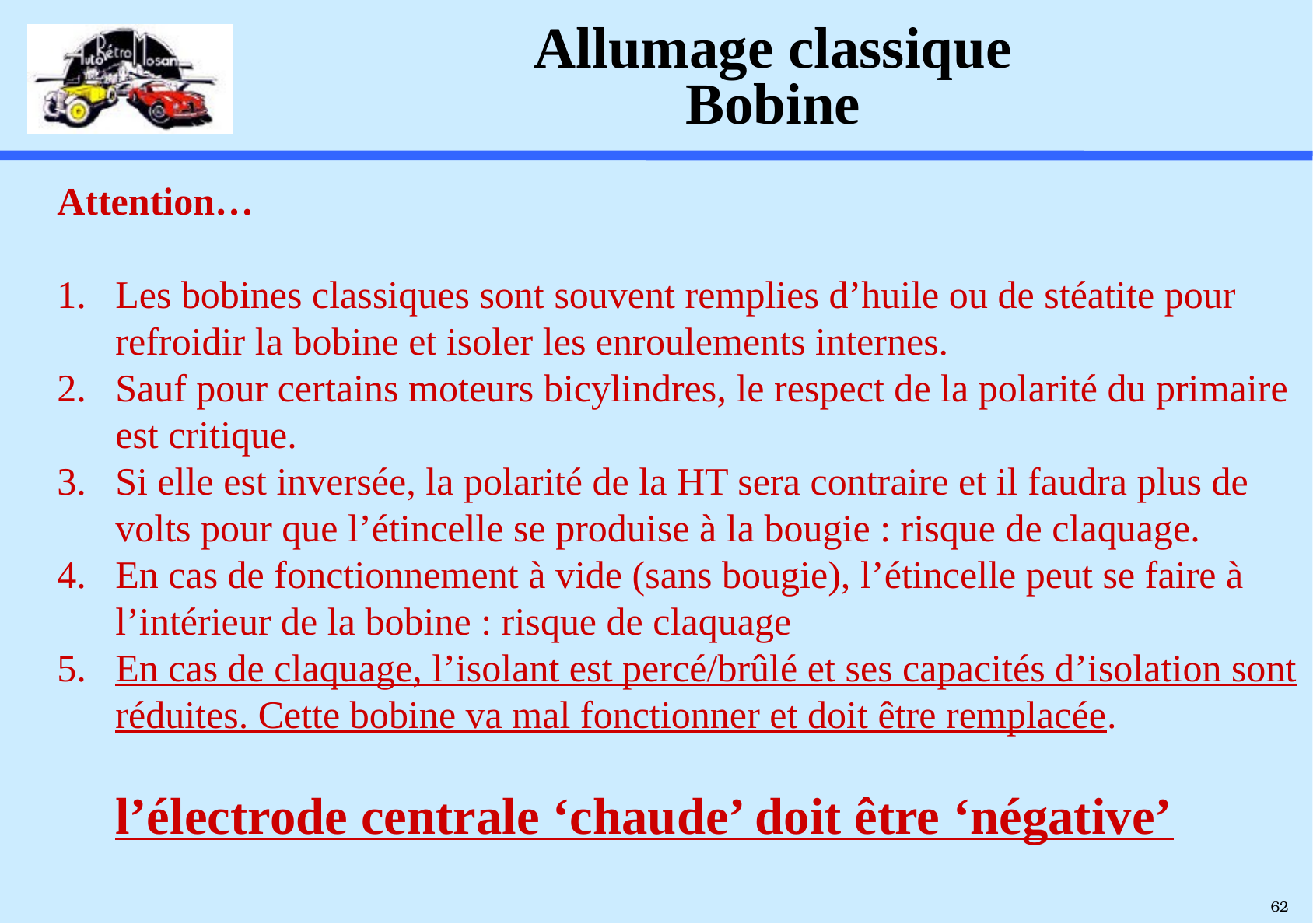

# Allumage classique Bobine
Attention…

Les bobines classiques sont souvent remplies d’huile ou de stéatite pour refroidir la bobine et isoler les enroulements internes.
Sauf pour certains moteurs bicylindres, le respect de la polarité du primaire est critique.
Si elle est inversée, la polarité de la HT sera contraire et il faudra plus de volts pour que l’étincelle se produise à la bougie : risque de claquage.
En cas de fonctionnement à vide (sans bougie), l’étincelle peut se faire à l’intérieur de la bobine : risque de claquage
En cas de claquage, l’isolant est percé/brûlé et ses capacités d’isolation sont réduites. Cette bobine va mal fonctionner et doit être remplacée.

l’électrode centrale ‘chaude’ doit être ‘négative’
62